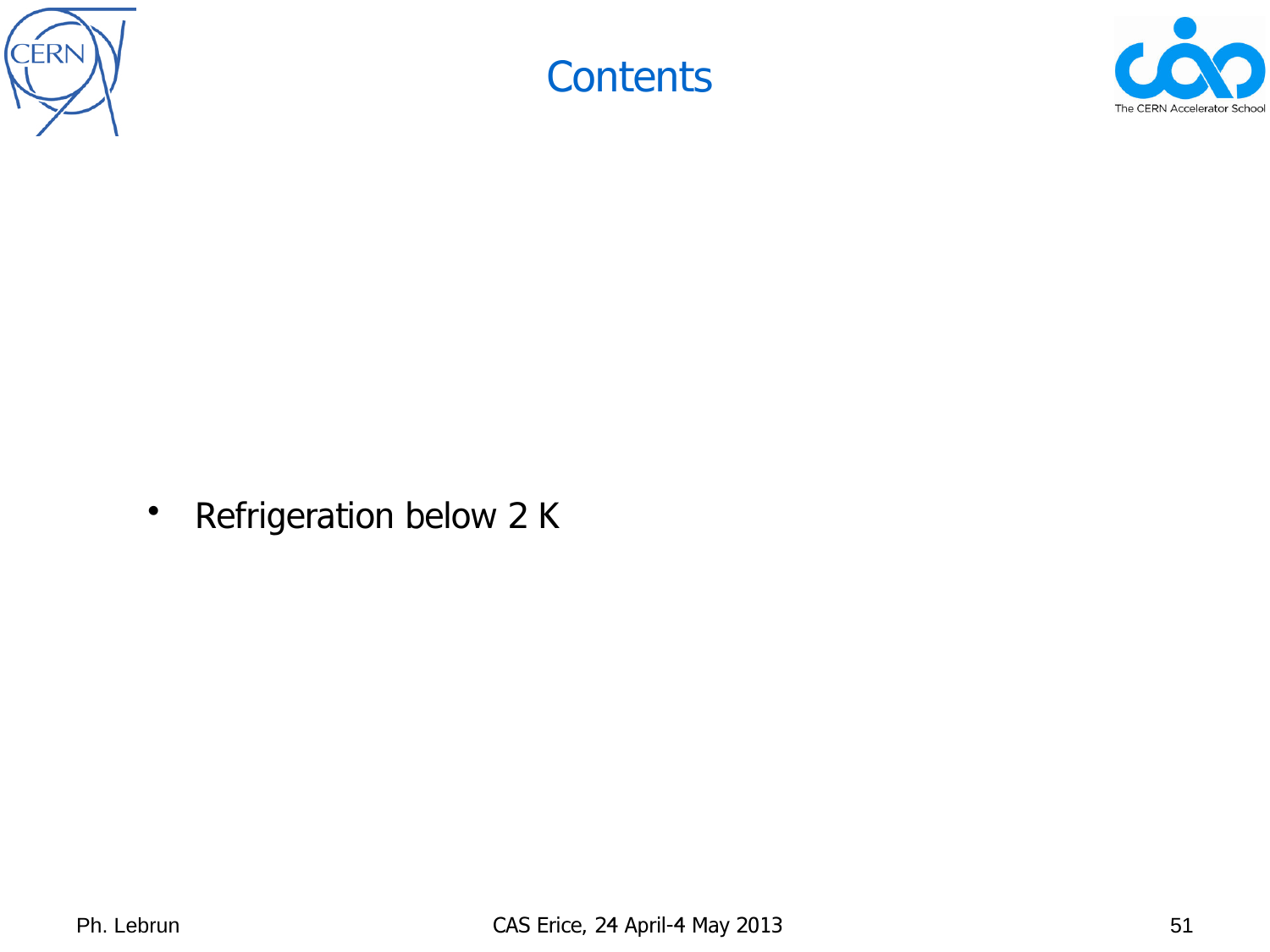

# Contents
Introduction to superfluid helium
Superfluid helium as a technical coolant
Practical cooling schemes
Refrigeration below 2 K
Specific technology for He II systems
Applications
Ph. Lebrun
 CAS Erice, 24 April-4 May 2013
51